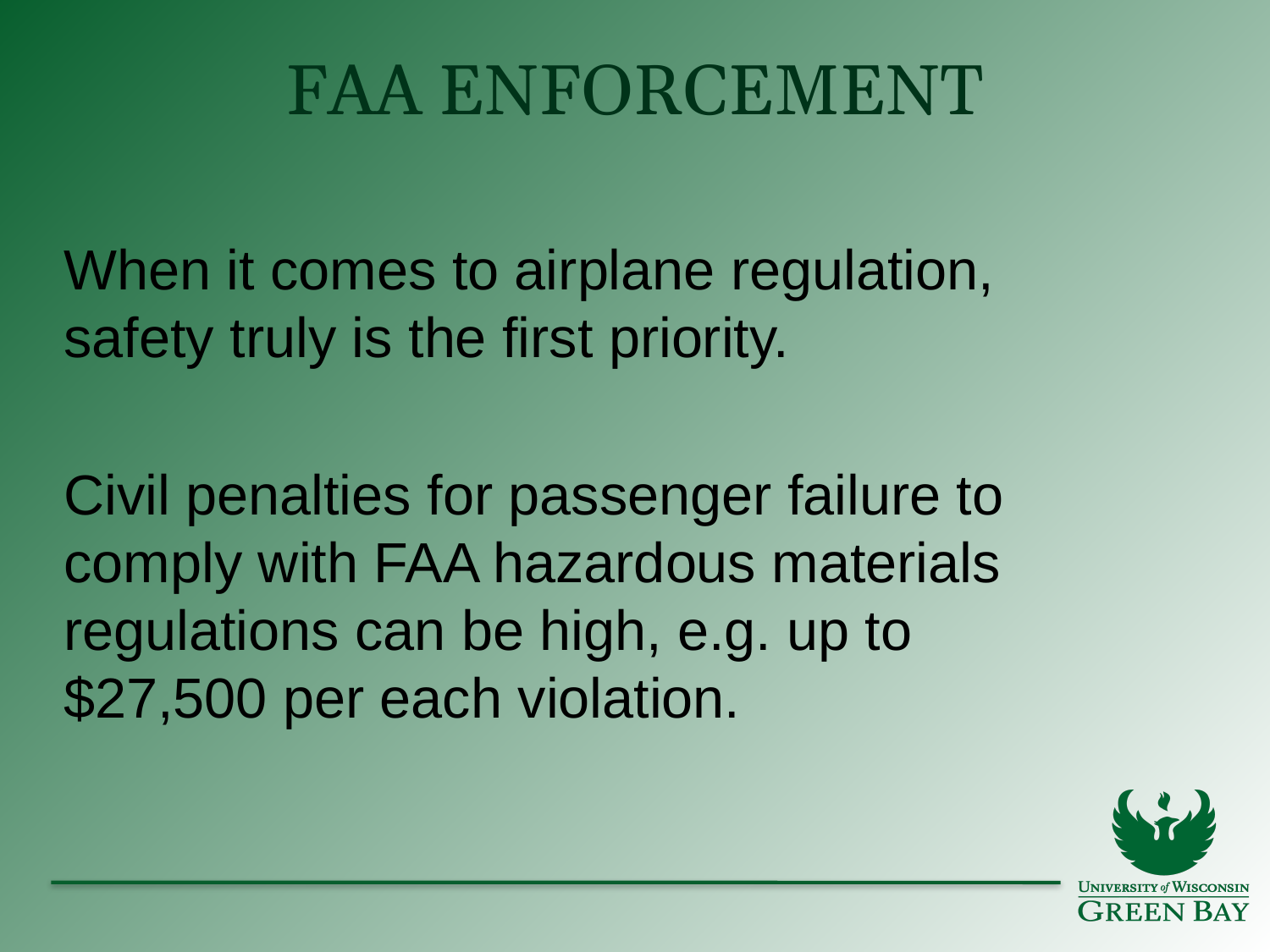

# FAA ENFORCEMENT
When it comes to airplane regulation, safety truly is the first priority.

Civil penalties for passenger failure to comply with FAA hazardous materials regulations can be high, e.g. up to $27,500 per each violation.